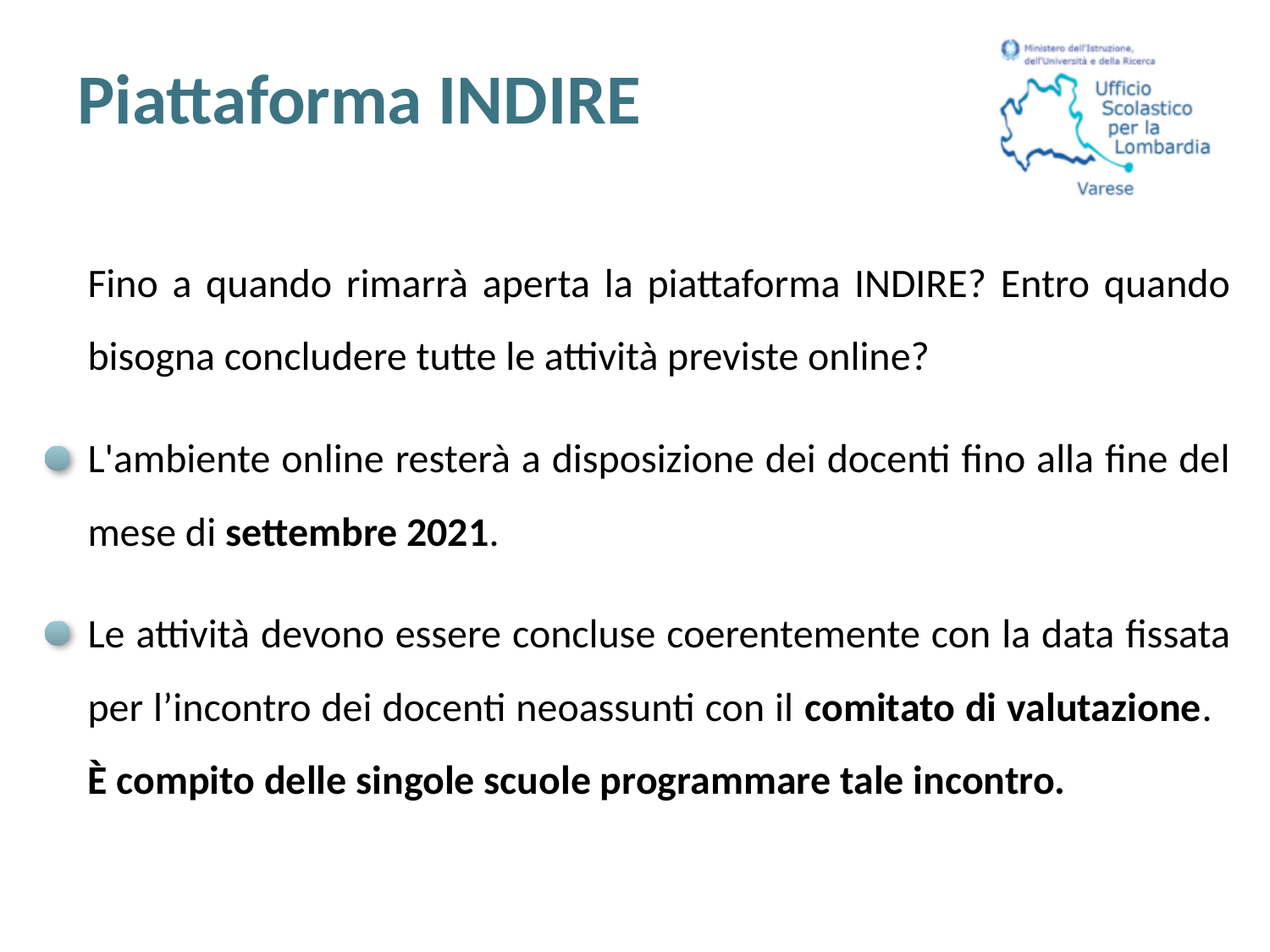

# Piattaforma INDIRE
Fino a quando rimarrà aperta la piattaforma INDIRE? Entro quando bisogna concludere tutte le attività previste online?
L'ambiente online resterà a disposizione dei docenti fino alla fine del mese di settembre 2021.
Le attività devono essere concluse coerentemente con la data fissata per l’incontro dei docenti neoassunti con il comitato di valutazione.   È compito delle singole scuole programmare tale incontro.